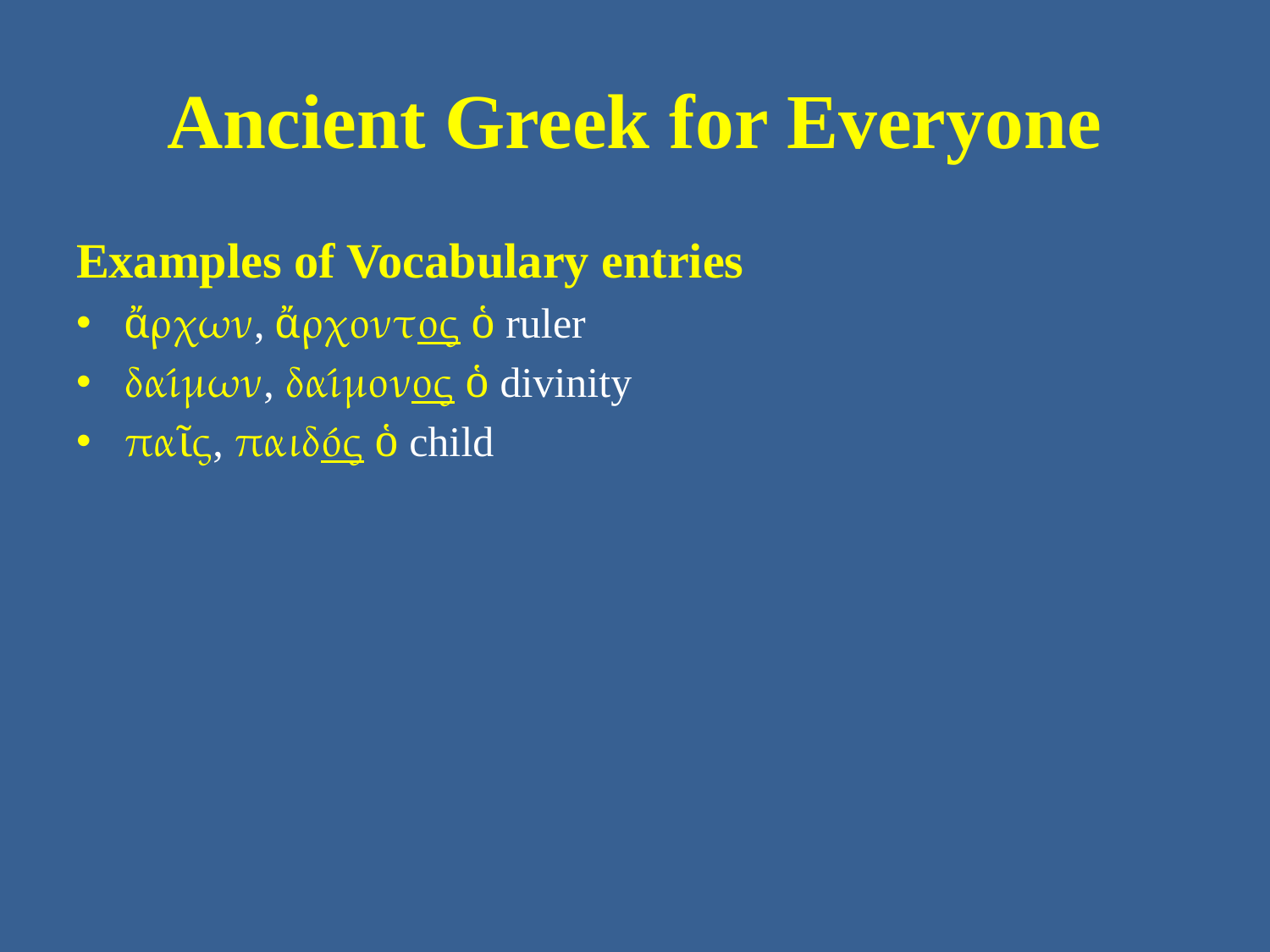

# Ancient Greek for Everyone
Examples of Vocabulary entries
ἄρχων, ἄρχοντος ὁ ruler
δαίμων, δαίμονος ὁ divinity
παῖς, παιδός ὁ child